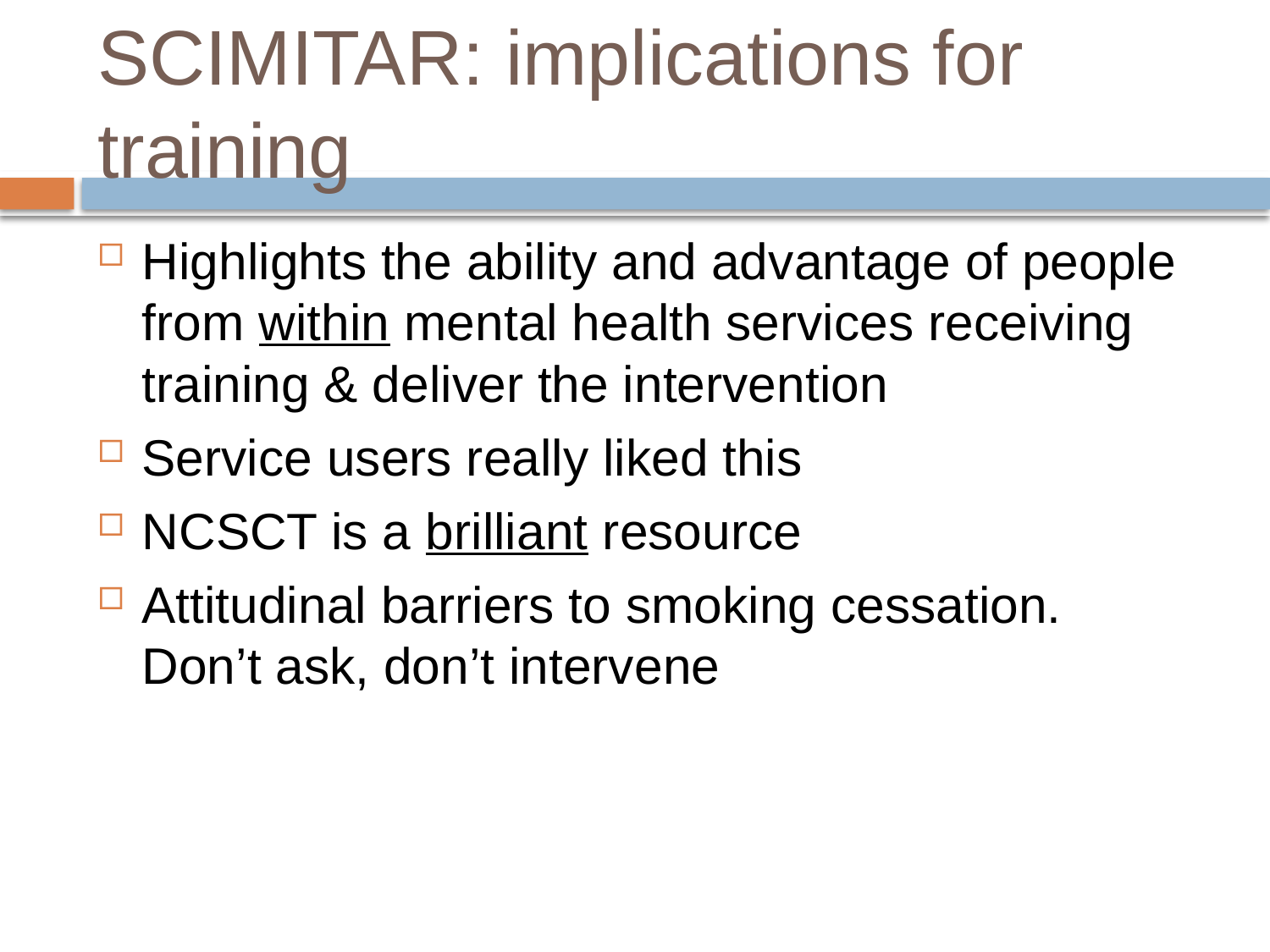

# SCIMITAR: implications for training
Highlights the ability and advantage of people from within mental health services receiving training & deliver the intervention
Service users really liked this
NCSCT is a brilliant resource
Attitudinal barriers to smoking cessation.  Don’t ask, don’t intervene